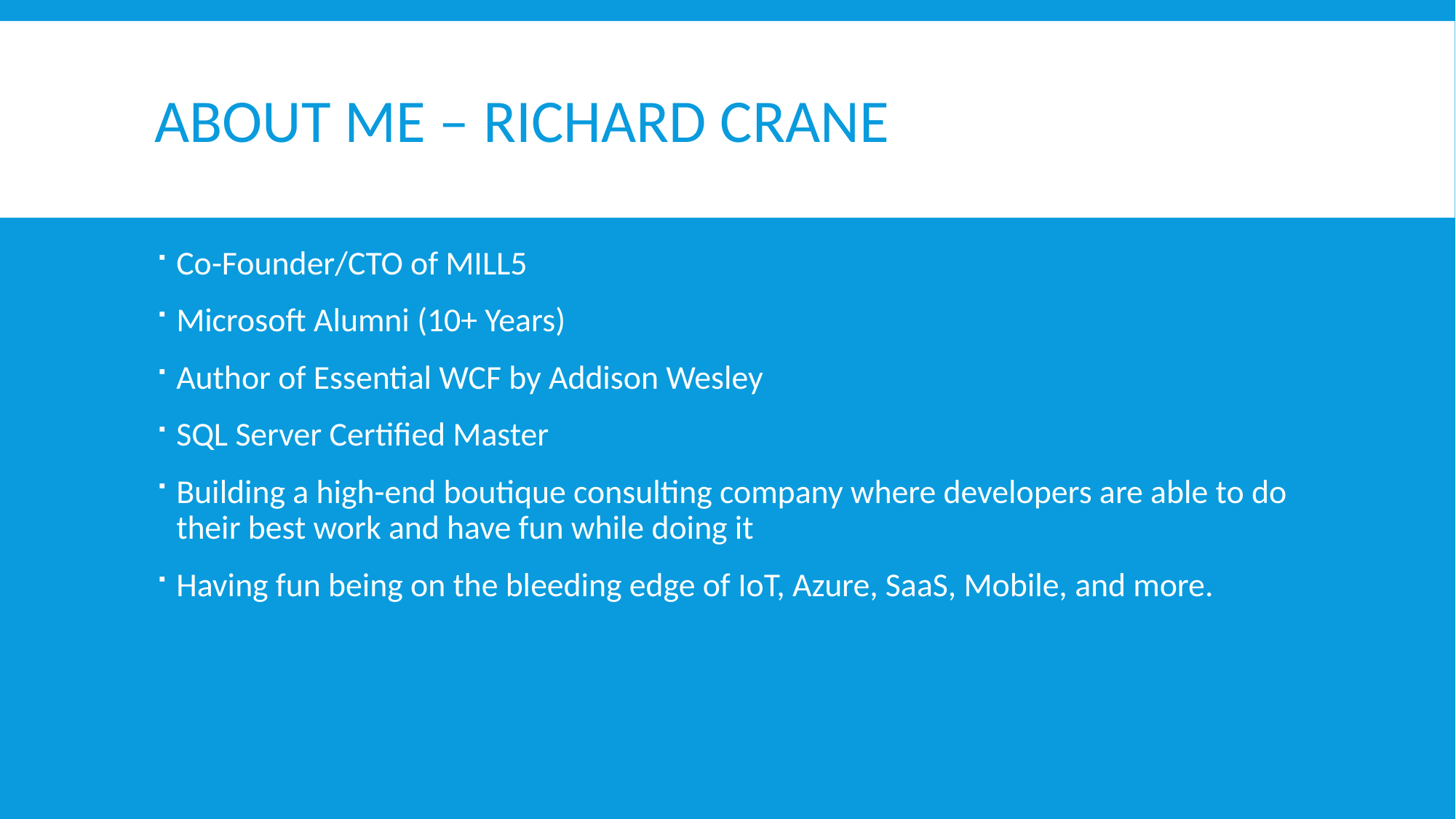

# About me – RICHard CRANE
Co-Founder/CTO of MILL5
Microsoft Alumni (10+ Years)
Author of Essential WCF by Addison Wesley
SQL Server Certified Master
Building a high-end boutique consulting company where developers are able to do their best work and have fun while doing it
Having fun being on the bleeding edge of IoT, Azure, SaaS, Mobile, and more.